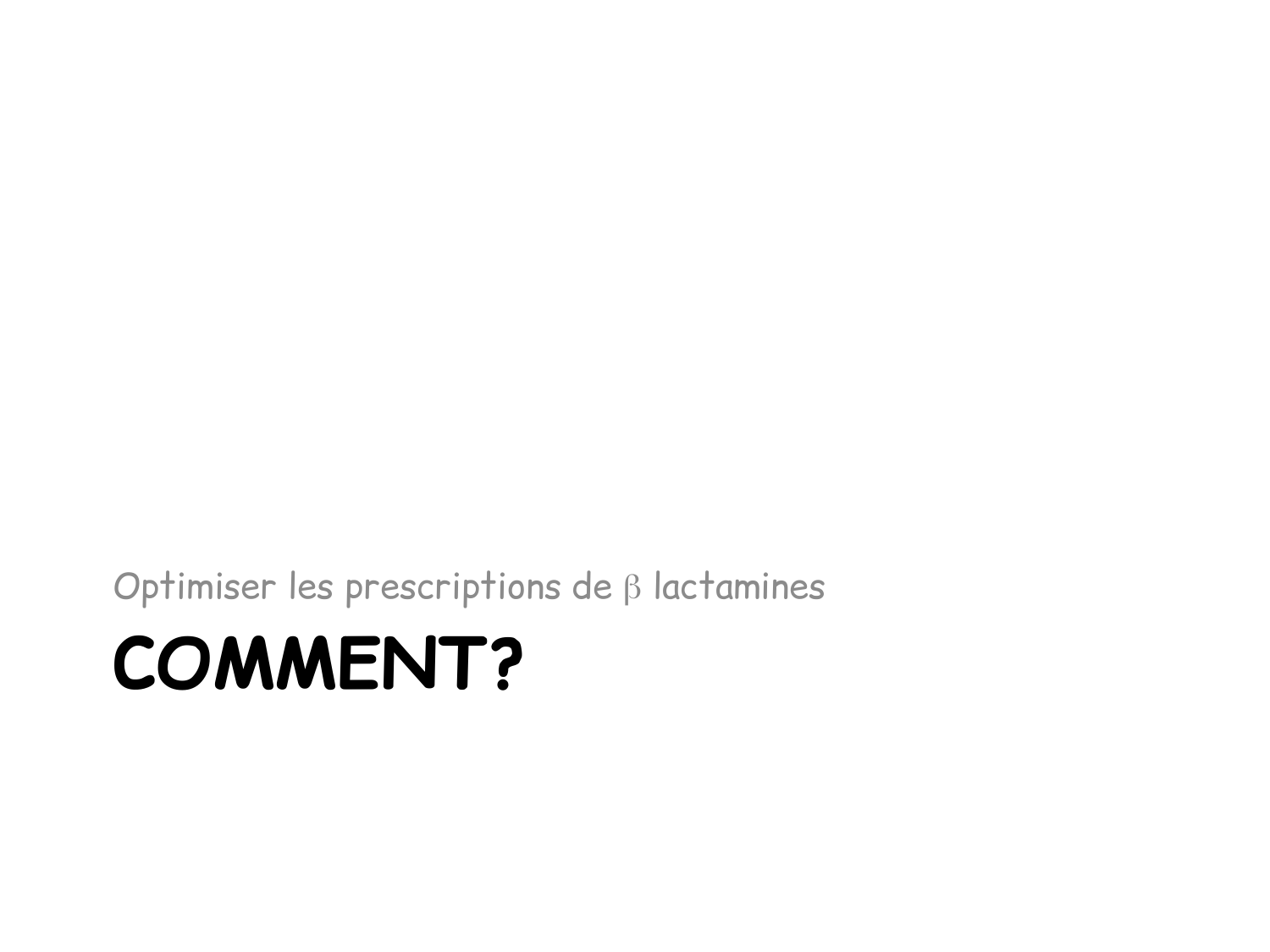

Optimiser les prescriptions de β lactamines
# Comment?